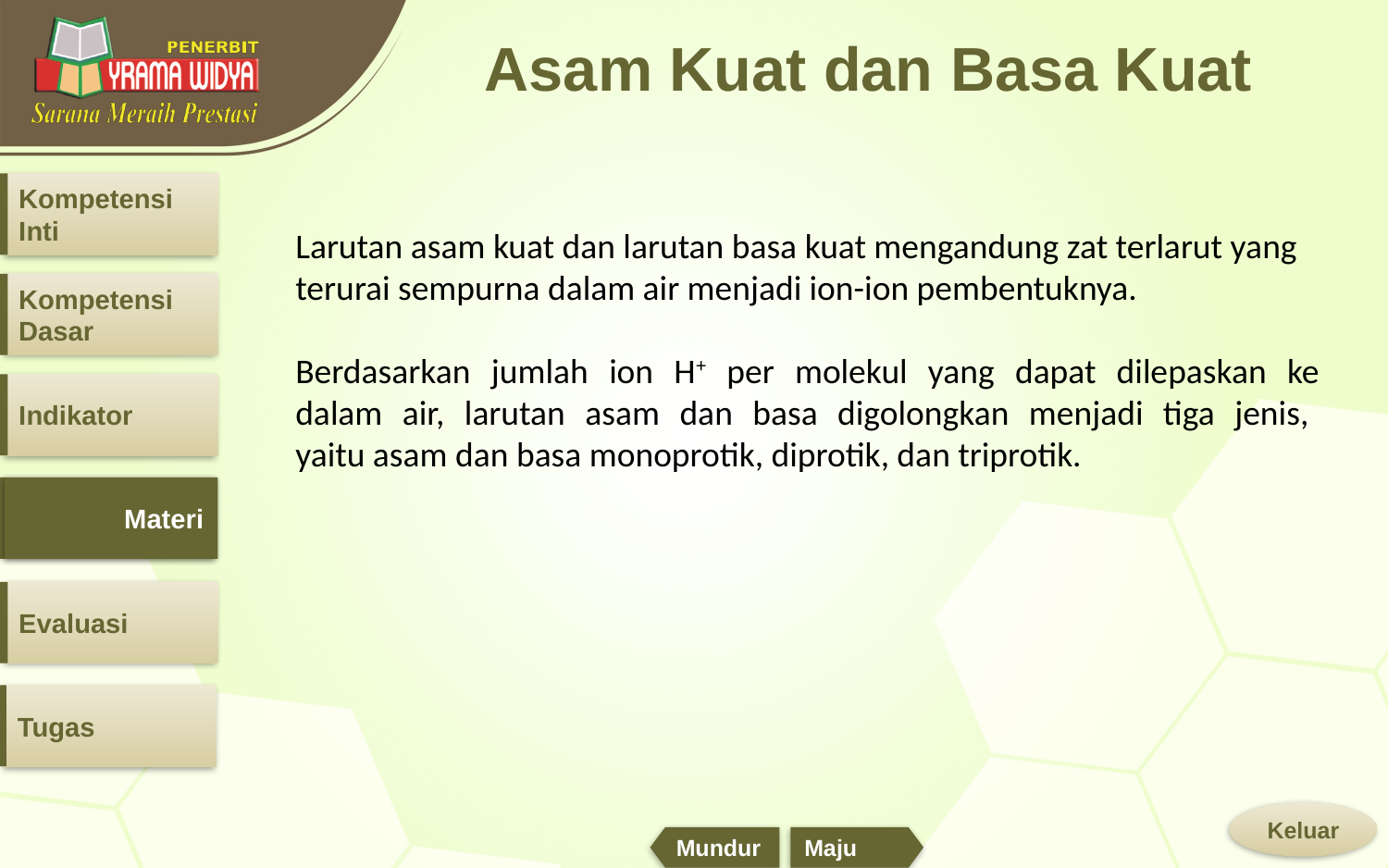

# Asam Kuat dan Basa Kuat

Larutan asam kuat dan larutan basa kuat mengandung zat terlarut yang
terurai sempurna dalam air menjadi ion-ion pembentuknya.

Berdasarkan  jumlah  ion  H+  per  molekul  yang  dapat  dilepaskan  ke dalam  air,  larutan  asam  dan  basa  digolongkan  menjadi  tiga  jenis,  yaitu asam dan basa monoprotik, diprotik, dan triprotik.